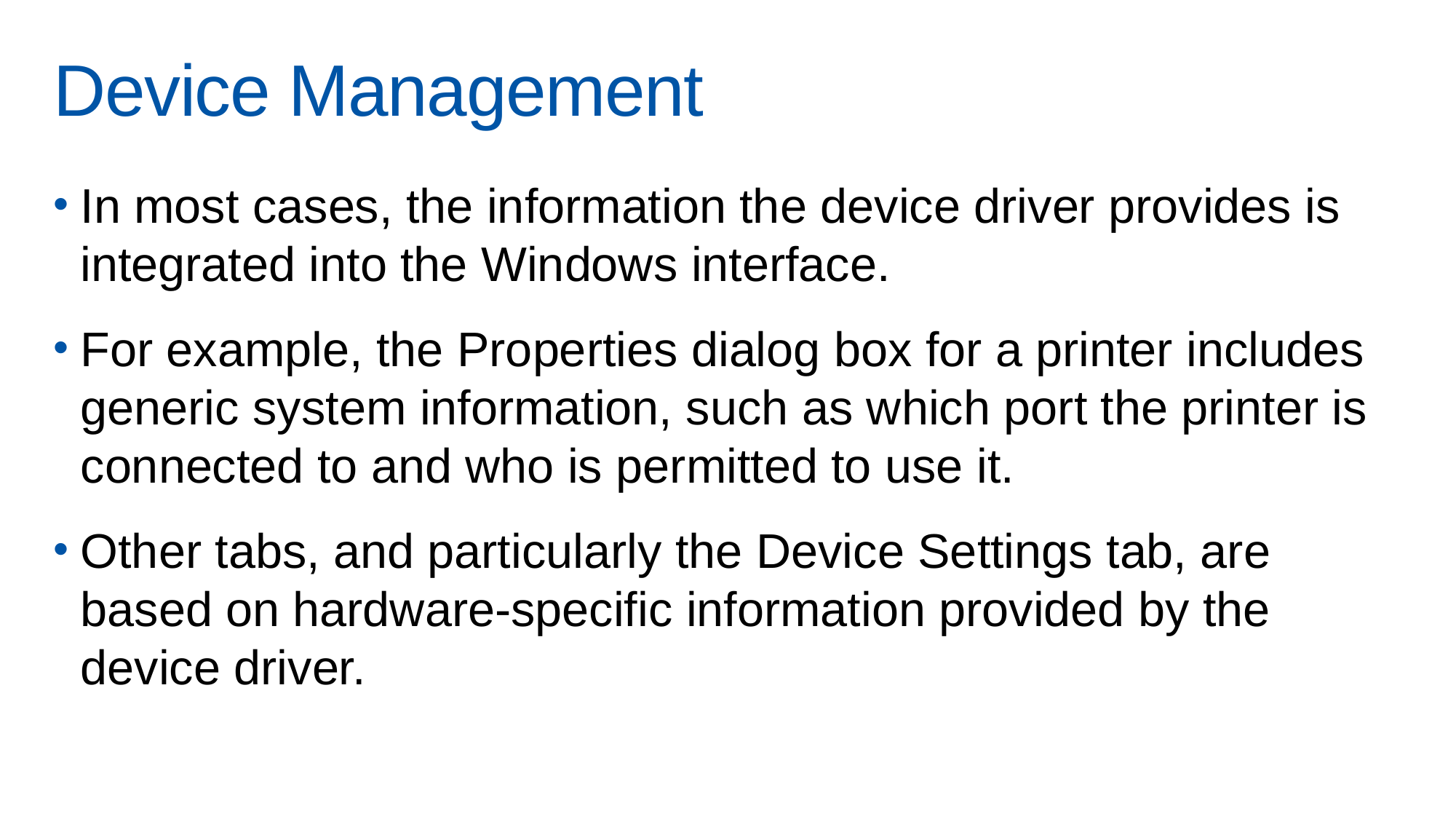

# Device Management
In most cases, the information the device driver provides is integrated into the Windows interface.
For example, the Properties dialog box for a printer includes generic system information, such as which port the printer is connected to and who is permitted to use it.
Other tabs, and particularly the Device Settings tab, are based on hardware-specific information provided by the device driver.